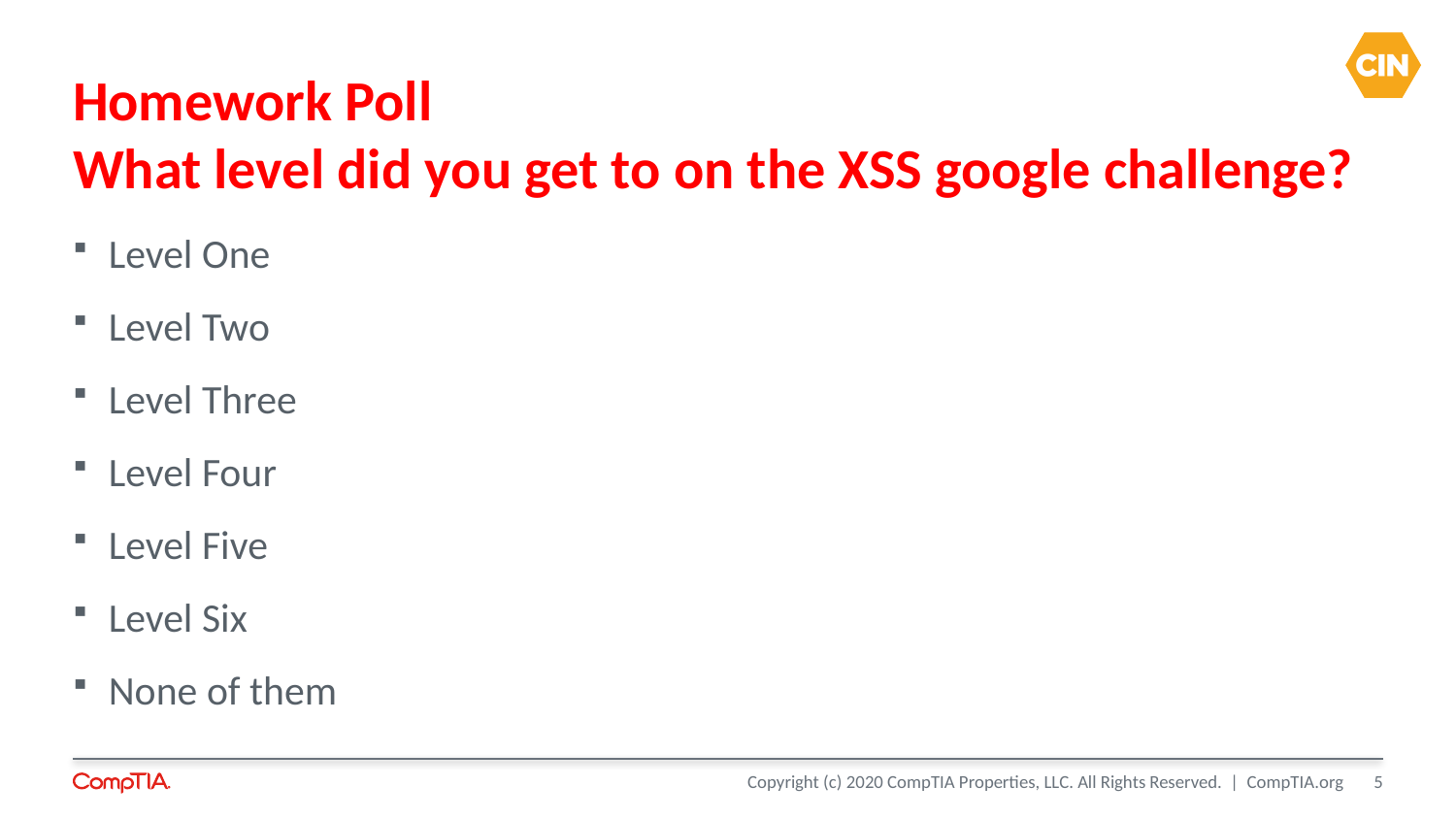

# Homework Poll What level did you get to on the XSS google challenge?

Level One
Level Two
Level Three
Level Four
Level Five
Level Six
None of them
5